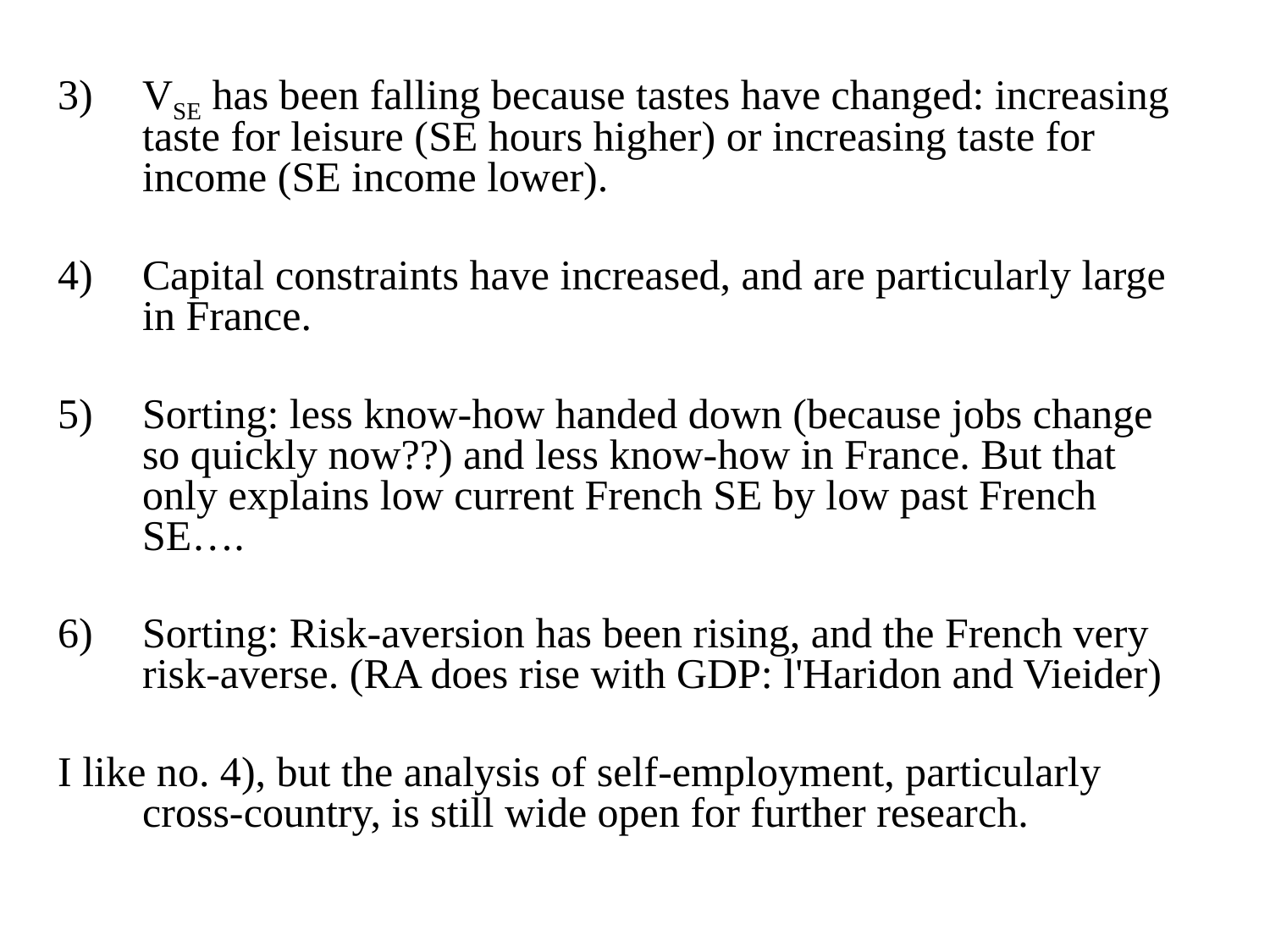

VSE has been falling because tastes have changed: increasing taste for leisure (SE hours higher) or increasing taste for income (SE income lower).

Capital constraints have increased, and are particularly large in France.

Sorting: less know-how handed down (because jobs change so quickly now??) and less know-how in France. But that only explains low current French SE by low past French SE….

Sorting: Risk-aversion has been rising, and the French very risk-averse. (RA does rise with GDP: l'Haridon and Vieider)

I like no. 4), but the analysis of self-employment, particularly cross-country, is still wide open for further research.